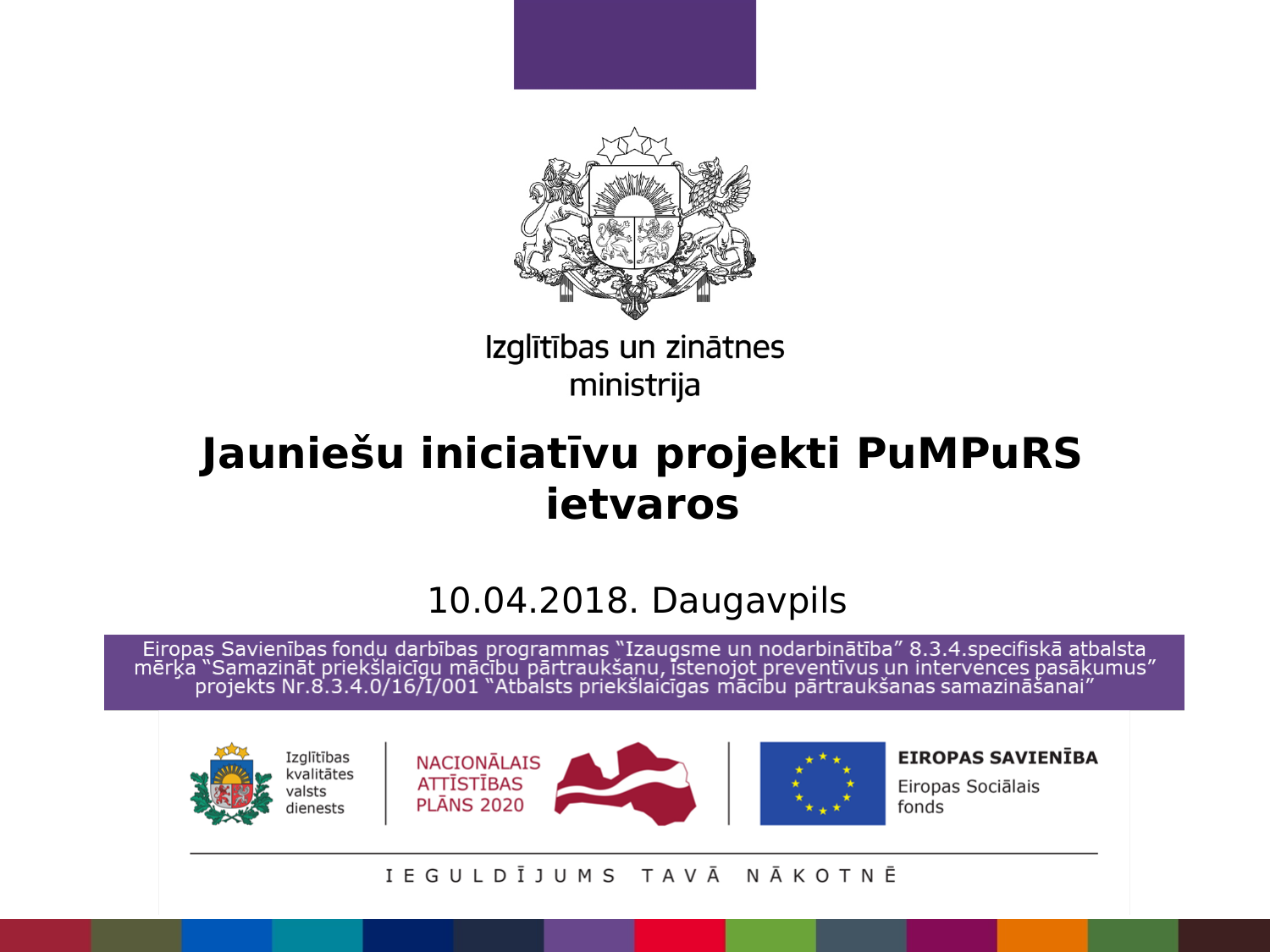

# Jauniešu iniciatīvu projekti PuMPuRS ietvaros

10.04.2018. Daugavpils